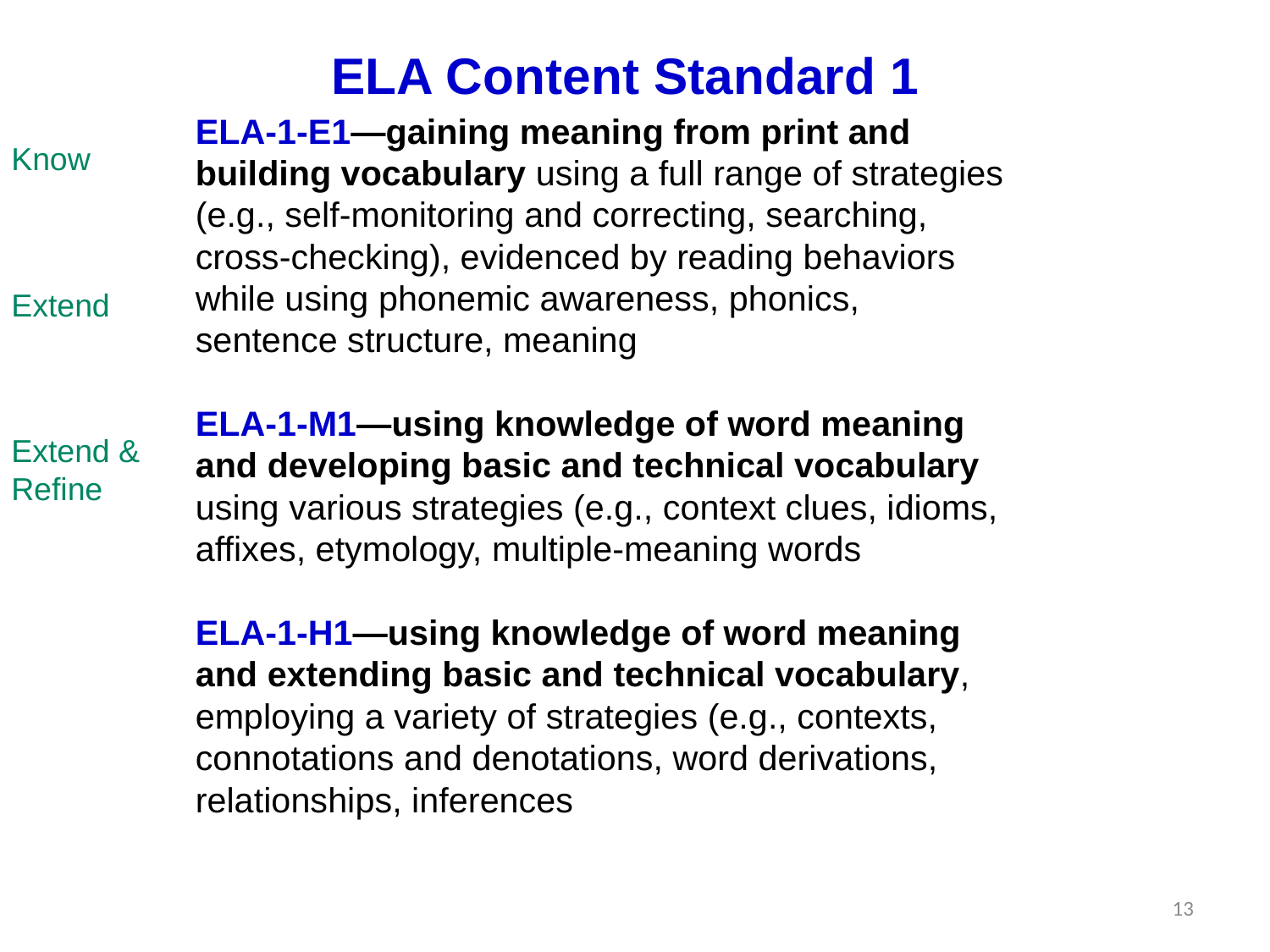

Know

Extend

Extend & Refine

ELA Content Standard 1
ELA-1-E1―gaining meaning from print and
building vocabulary using a full range of strategies
(e.g., self-monitoring and correcting, searching,
cross-checking), evidenced by reading behaviors
while using phonemic awareness, phonics,
sentence structure, meaning

ELA-1-M1―using knowledge of word meaning
and developing basic and technical vocabulary
using various strategies (e.g., context clues, idioms,
affixes, etymology, multiple-meaning words

ELA-1-H1―using knowledge of word meaning
and extending basic and technical vocabulary,
employing a variety of strategies (e.g., contexts,
connotations and denotations, word derivations,
relationships, inferences

13